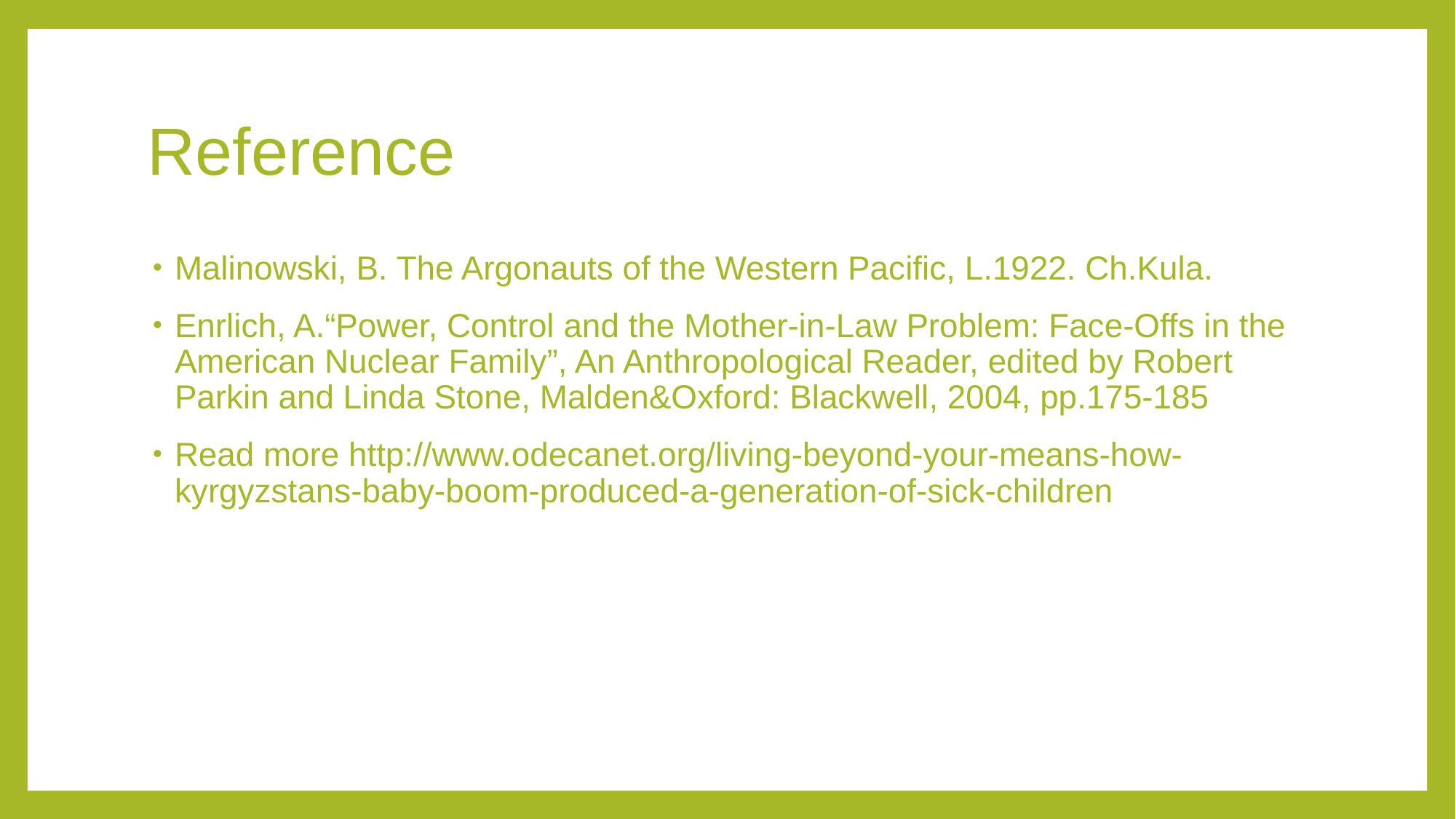

# Reference
Malinowski, B. The Argonauts of the Western Pacific, L.1922. Ch.Kula.
Enrlich, A.“Power, Control and the Mother-in-Law Problem: Face-Offs in the American Nuclear Family”, An Anthropological Reader, edited by Robert Parkin and Linda Stone, Malden&Oxford: Blackwell, 2004, pp.175-185
Read more http://www.odecanet.org/living-beyond-your-means-how-kyrgyzstans-baby-boom-produced-a-generation-of-sick-children